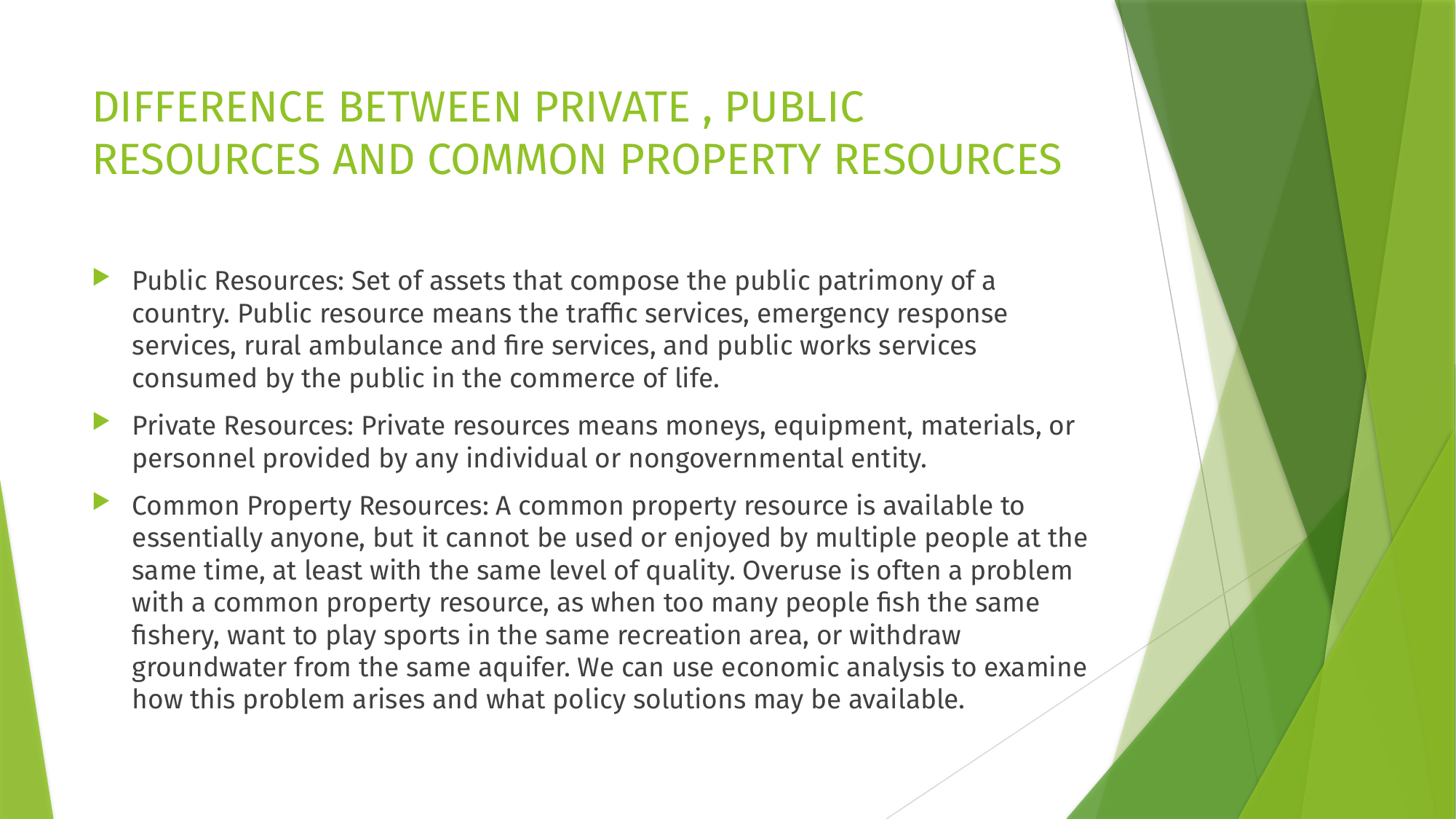

# DIFFERENCE BETWEEN PRIVATE , PUBLIC RESOURCES AND COMMON PROPERTY RESOURCES
Public Resources: Set of assets that compose the public patrimony of a country. Public resource means the traffic services, emergency response services, rural ambulance and fire services, and public works services consumed by the public in the commerce of life.
Private Resources: Private resources means moneys, equipment, materials, or personnel provided by any individual or nongovernmental entity.
Common Property Resources: A common property resource is available to essentially anyone, but it cannot be used or enjoyed by multiple people at the same time, at least with the same level of quality. Overuse is often a problem with a common property resource, as when too many people fish the same fishery, want to play sports in the same recreation area, or withdraw groundwater from the same aquifer. We can use economic analysis to examine how this problem arises and what policy solutions may be available.